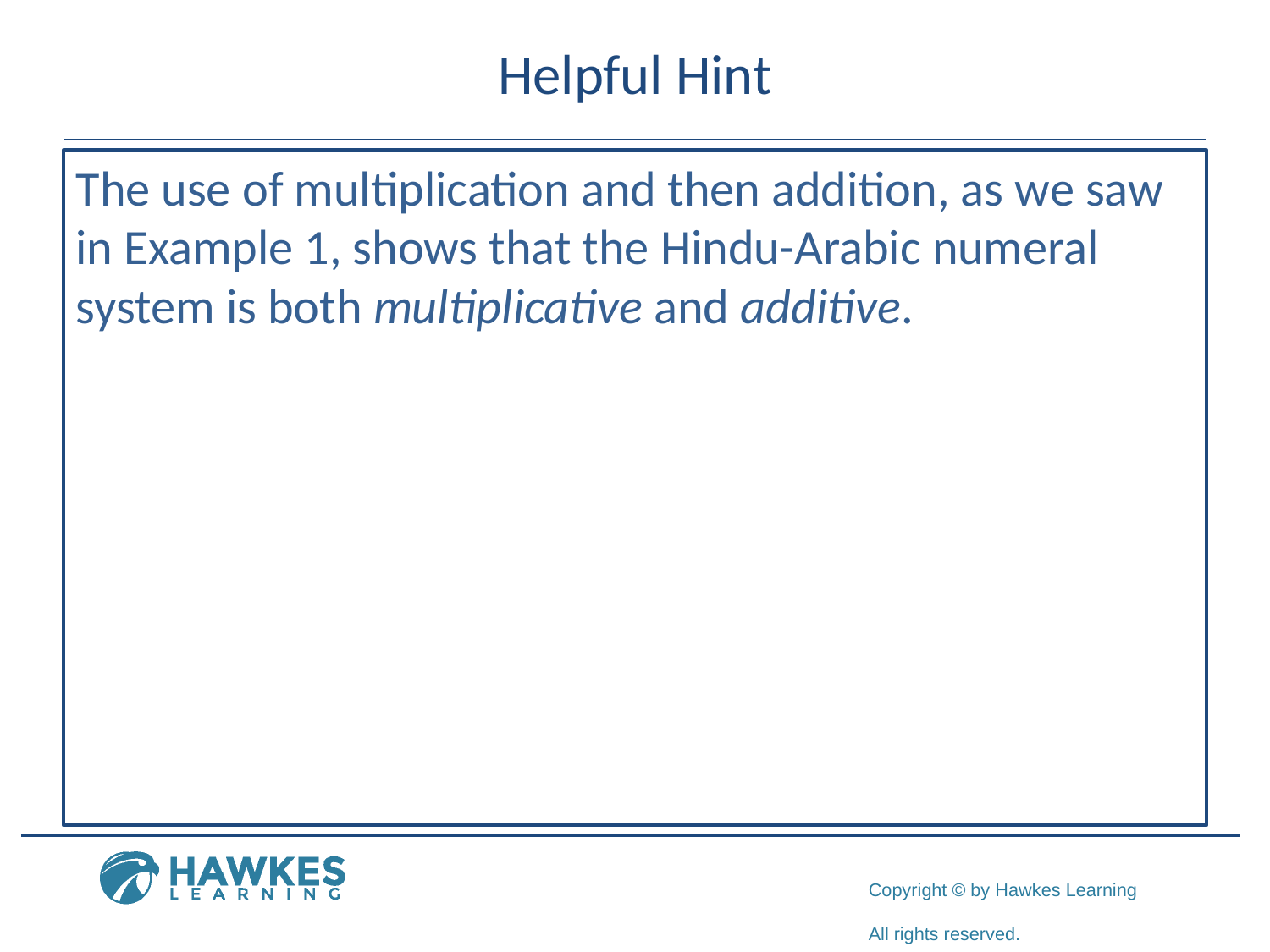

# Helpful Hint
The use of multiplication and then addition, as we saw in Example 1, shows that the Hindu-Arabic numeral system is both multiplicative and additive.